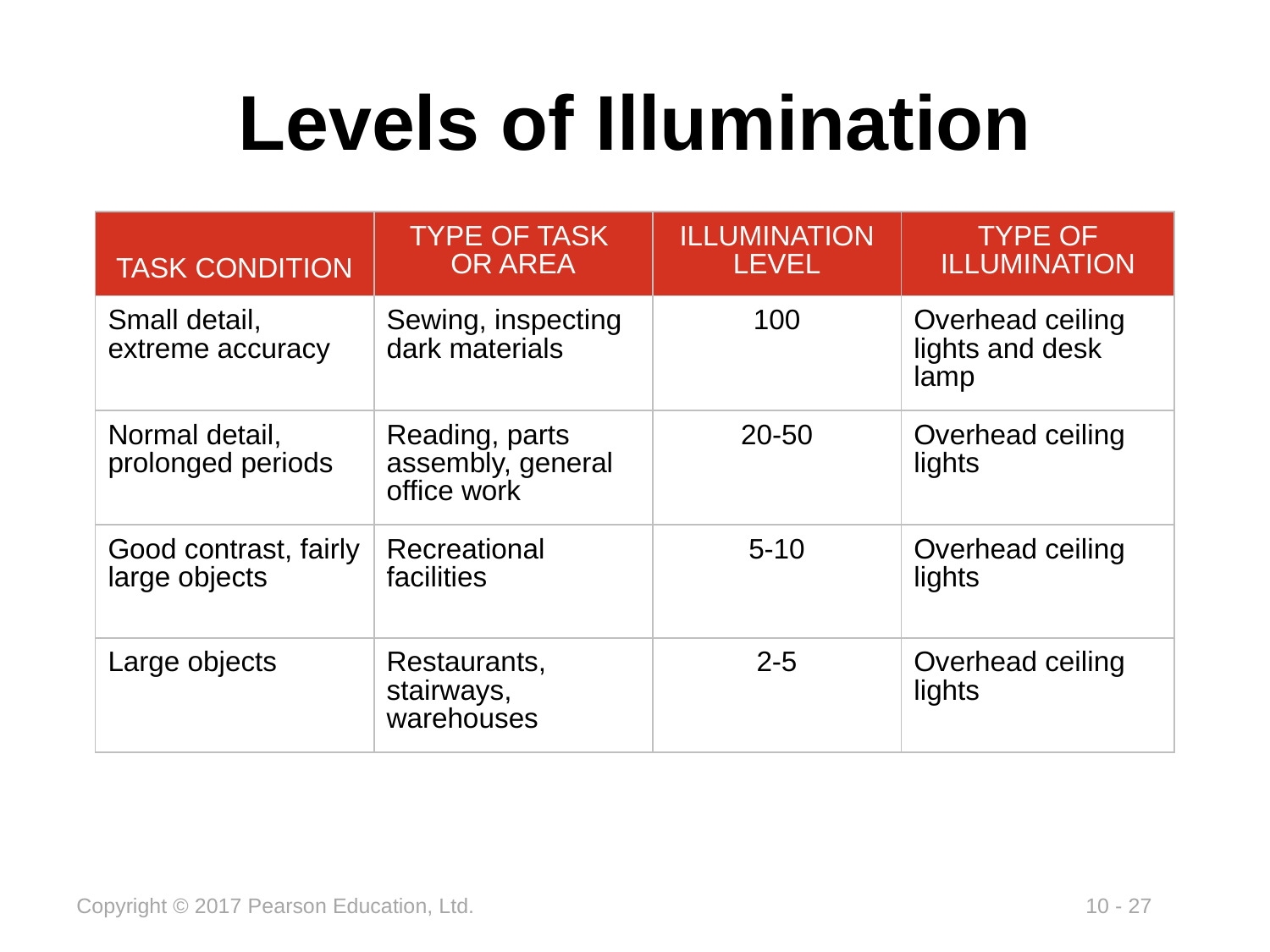

# Levels of Illumination
| TASK CONDITION | TYPE OF TASK OR AREA | ILLUMINATION LEVEL | TYPE OF ILLUMINATION |
| --- | --- | --- | --- |
| Small detail, extreme accuracy | Sewing, inspecting dark materials | 100 | Overhead ceiling lights and desk lamp |
| Normal detail, prolonged periods | Reading, parts assembly, general office work | 20-50 | Overhead ceiling lights |
| Good contrast, fairly large objects | Recreational facilities | 5-10 | Overhead ceiling lights |
| Large objects | Restaurants, stairways, warehouses | 2-5 | Overhead ceiling lights |